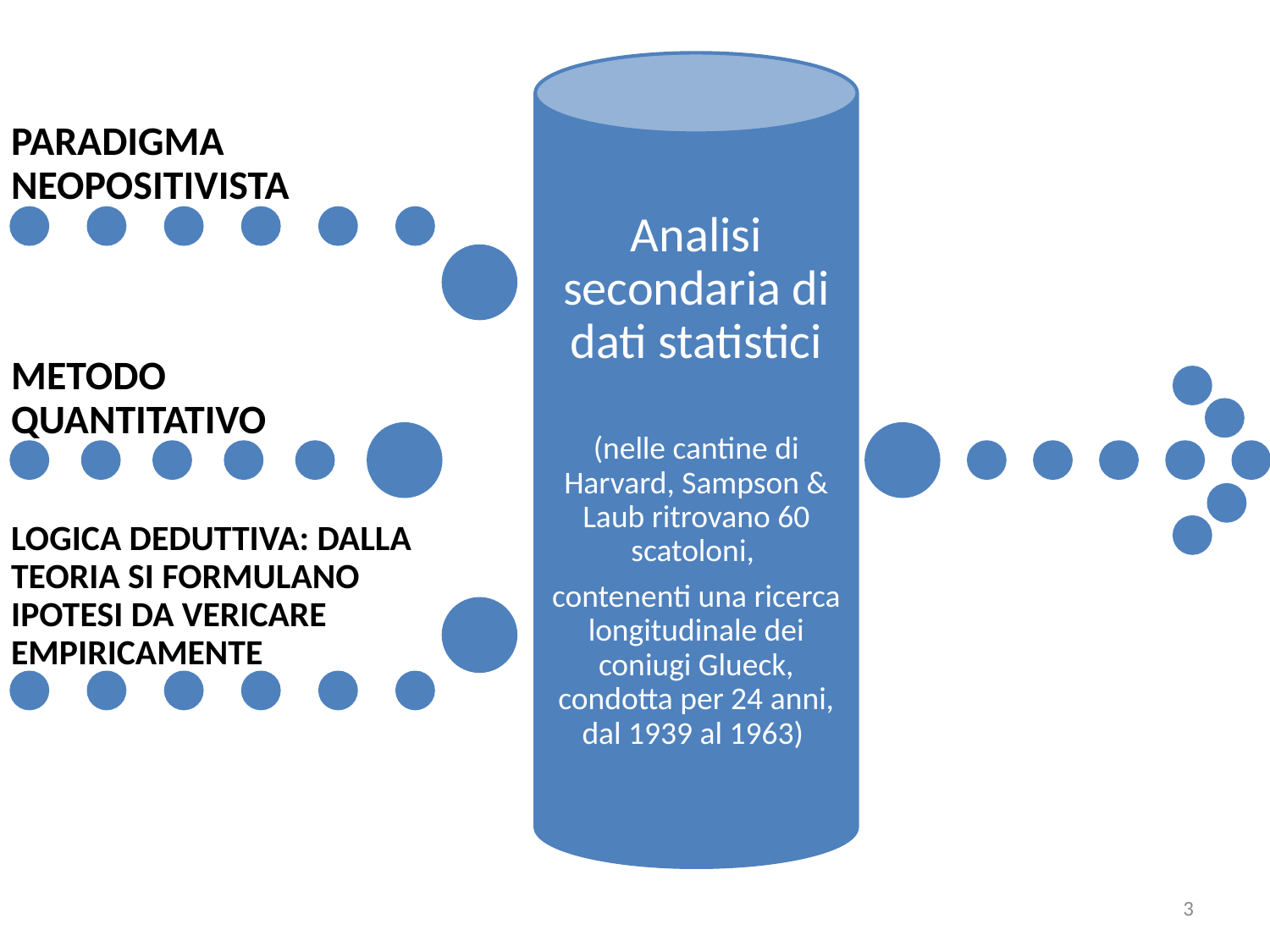

Analisi secondaria di dati statistici

(nelle cantine di Harvard, Sampson & Laub ritrovano 60 scatoloni,
contenenti una ricerca longitudinale dei coniugi Glueck, condotta per 24 anni, dal 1939 al 1963)
PARADIGMA NEOPOSITIVISTA
METODO QUANTITATIVO
LOGICA DEDUTTIVA: DALLA TEORIA SI FORMULANO IPOTESI DA VERICARE EMPIRICAMENTE
3